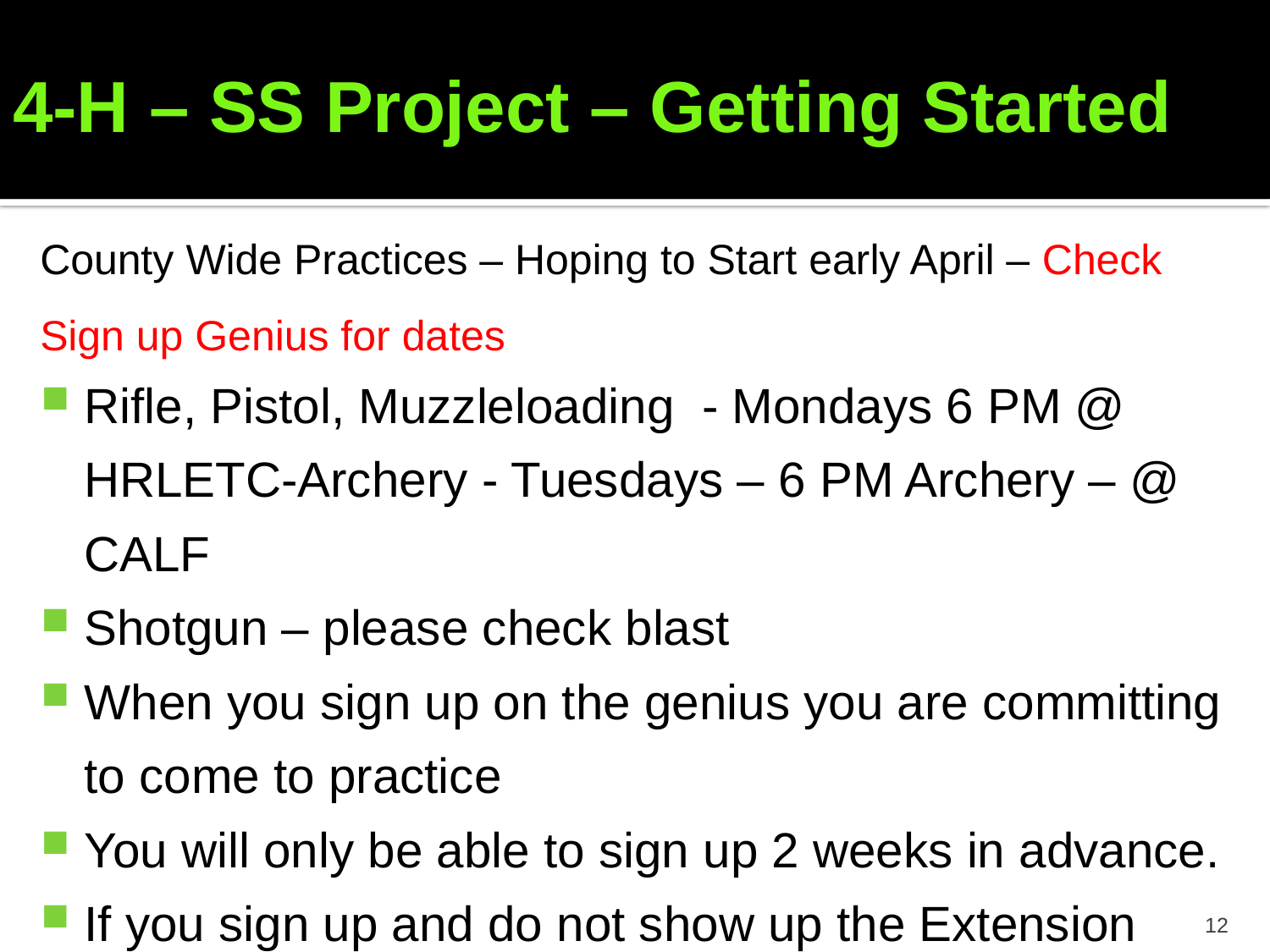

4-H – SS Project – Getting Started
County Wide Practices – Hoping to Start early April – Check Sign up Genius for dates
Rifle, Pistol, Muzzleloading  - Mondays 6 PM @ HRLETC-Archery - Tuesdays – 6 PM Archery – @ CALF
Shotgun – please check blast
When you sign up on the genius you are committing to come to practice
You will only be able to sign up 2 weeks in advance.
If you sign up and do not show up the Extension office will be notified unless you provide prior notice

12